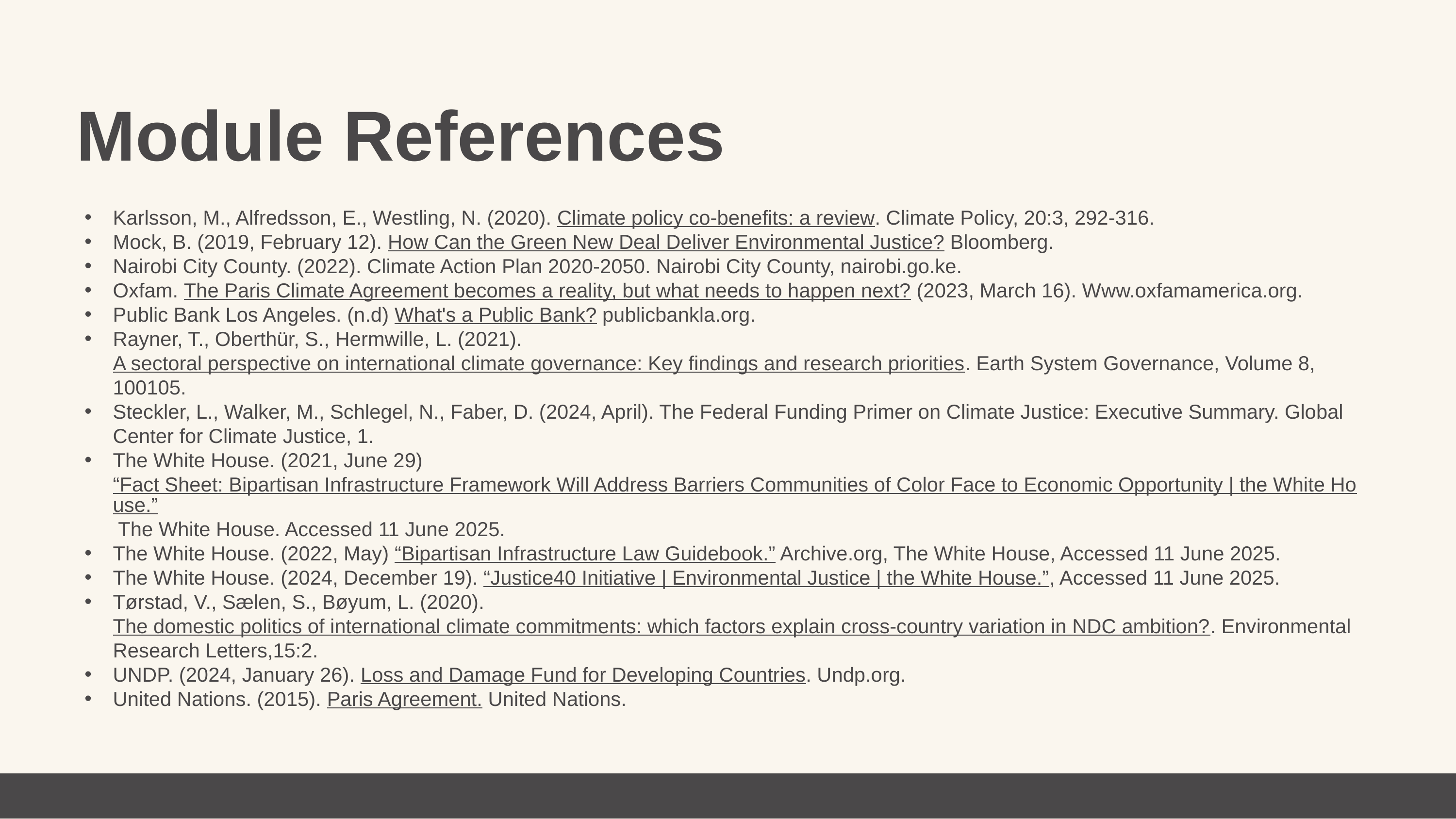

Module References
Karlsson, M., Alfredsson, E., Westling, N. (2020). Climate policy co-benefits: a review. Climate Policy, 20:3, 292-316.
Mock, B. (2019, February 12). How Can the Green New Deal Deliver Environmental Justice? Bloomberg.
Nairobi City County. (2022). Climate Action Plan 2020-2050. Nairobi City County, nairobi.go.ke.
Oxfam. The Paris Climate Agreement becomes a reality, but what needs to happen next? (2023, March 16). Www.oxfamamerica.org.
Public Bank Los Angeles. (n.d) What's a Public Bank? publicbankla.org.
Rayner, T., Oberthür, S., Hermwille, L. (2021). A sectoral perspective on international climate governance: Key findings and research priorities. Earth System Governance, Volume 8, 100105.
Steckler, L., Walker, M., Schlegel, N., Faber, D. (2024, April). The Federal Funding Primer on Climate Justice: Executive Summary. Global Center for Climate Justice, 1.
The White House. (2021, June 29) “Fact Sheet: Bipartisan Infrastructure Framework Will Address Barriers Communities of Color Face to Economic Opportunity | the White House.” The White House. Accessed 11 June 2025.
The White House. (2022, May) “Bipartisan Infrastructure Law Guidebook.” Archive.org, The White House, Accessed 11 June 2025.
The White House. (2024, December 19). “Justice40 Initiative | Environmental Justice | the White House.”, Accessed 11 June 2025.
Tørstad, V., Sælen, S., Bøyum, L. (2020). The domestic politics of international climate commitments: which factors explain cross-country variation in NDC ambition?. Environmental Research Letters,15:2.
UNDP. (2024, January 26). Loss and Damage Fund for Developing Countries. Undp.org.
United Nations. (2015). Paris Agreement. United Nations.